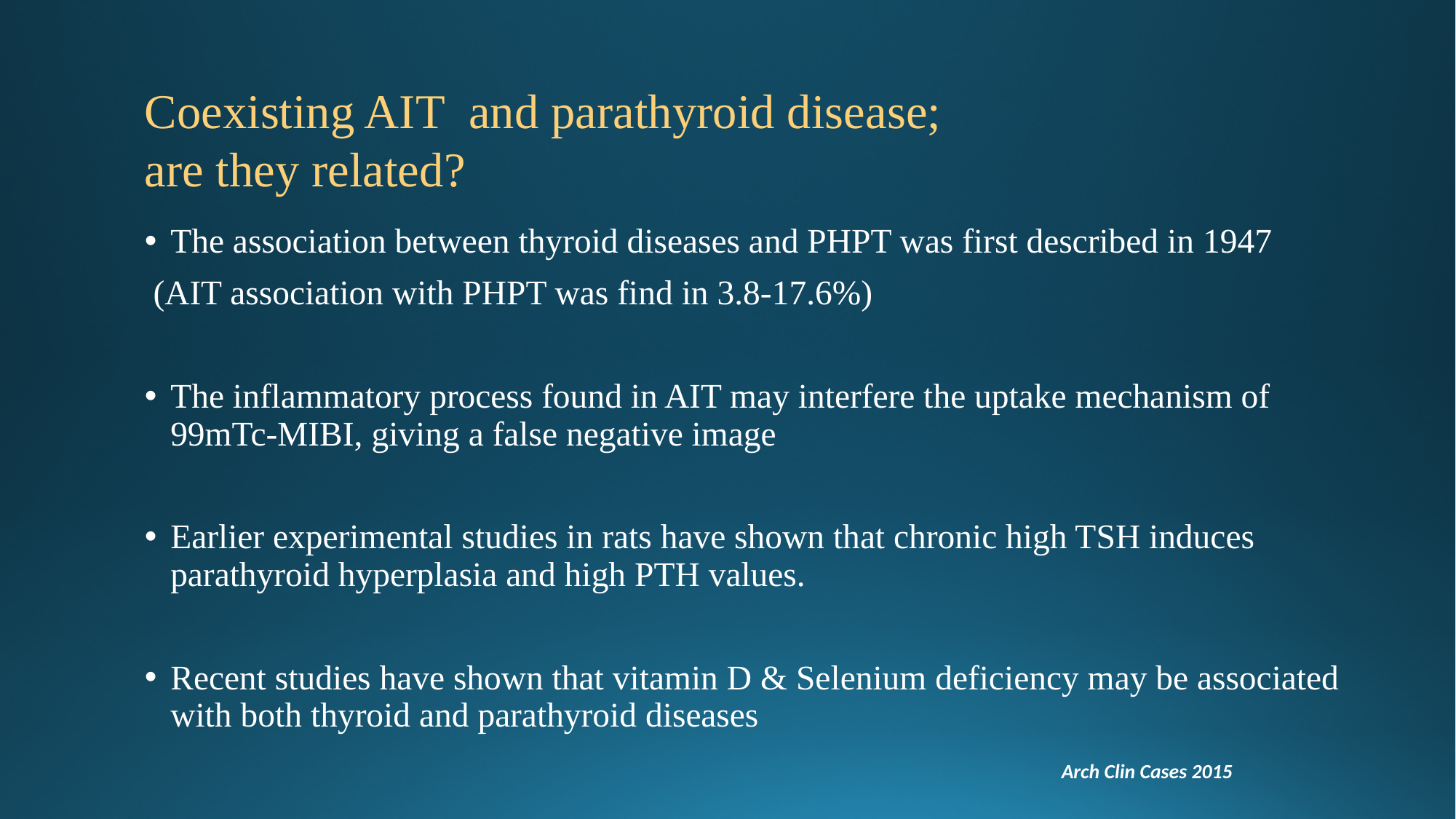

#
Coexisting AIT  and parathyroid disease;
are they related?
The association between thyroid diseases and PHPT was first described in 1947
 (AIT association with PHPT was find in 3.8-17.6%)

The inflammatory process found in AIT may interfere the uptake mechanism of 99mTc-MIBI, giving a false negative image

Earlier experimental studies in rats have shown that chronic high TSH induces parathyroid hyperplasia and high PTH values.

Recent studies have shown that vitamin D & Selenium deficiency may be associated with both thyroid and parathyroid diseases
                                                                                                         Arch Clin Cases 2015